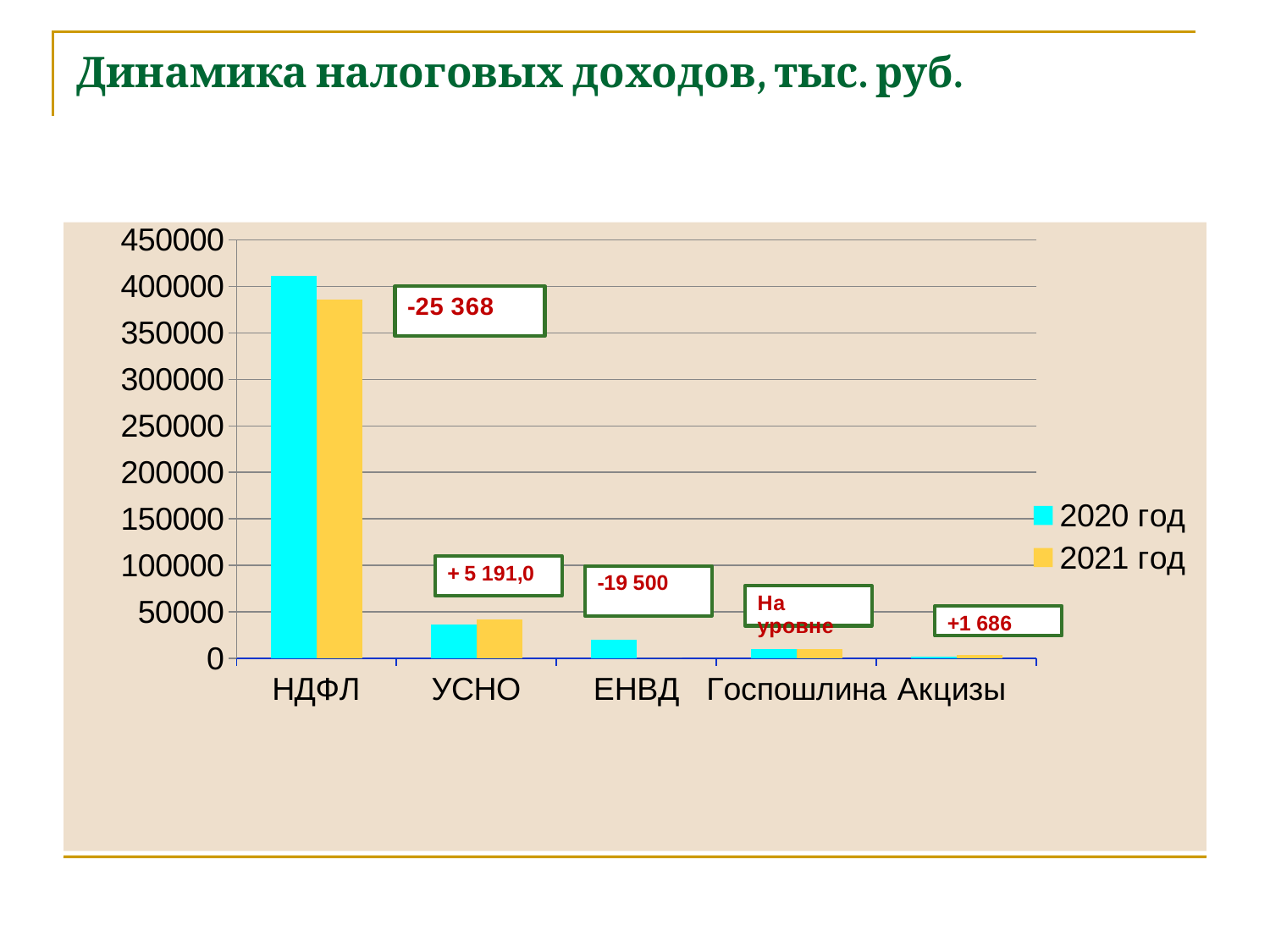

# Динамика налоговых доходов, тыс. руб.

### Chart

| Category | 2020 год | 2021 год |
|---|---|---|
| НДФЛ | 411742.0 | 386373.6 |
| УСНО | 36529.4 | 41720.2 |
| ЕНВД | 19500.1 | 0.0 |
| Госпошлина | 10000.0 | 10000.0 |
| Акцизы  | 2021.3 | 3707.4 |